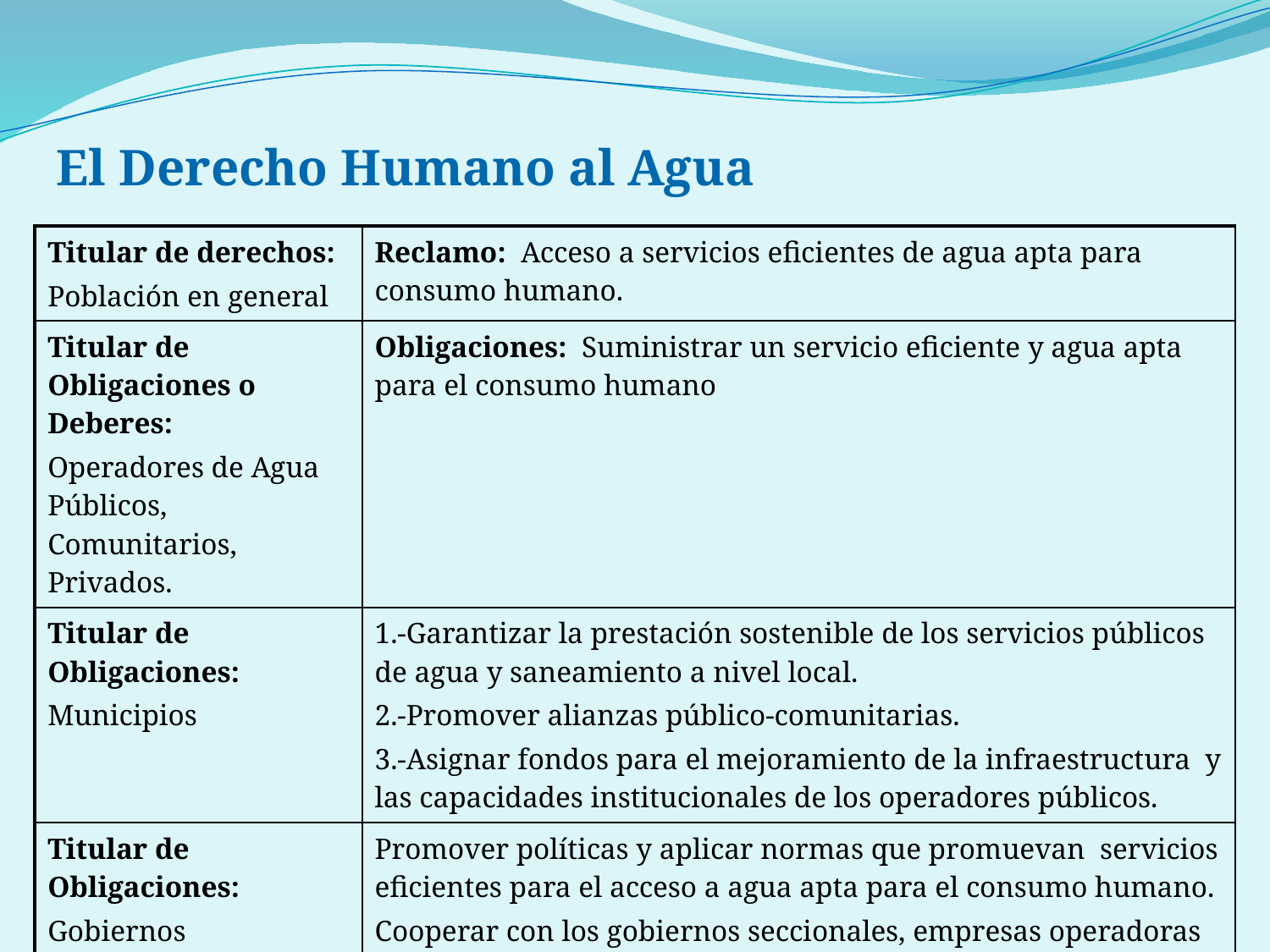

El Derecho Humano al Agua
| Titular de derechos: Población en general | Reclamo: Acceso a servicios eficientes de agua apta para consumo humano. |
| --- | --- |
| Titular de Obligaciones o Deberes: Operadores de Agua Públicos, Comunitarios, Privados. | Obligaciones: Suministrar un servicio eficiente y agua apta para el consumo humano |
| Titular de Obligaciones: Municipios | 1.-Garantizar la prestación sostenible de los servicios públicos de agua y saneamiento a nivel local. 2.-Promover alianzas público-comunitarias. 3.-Asignar fondos para el mejoramiento de la infraestructura y las capacidades institucionales de los operadores públicos. |
| Titular de Obligaciones: Gobiernos | Promover políticas y aplicar normas que promuevan servicios eficientes para el acceso a agua apta para el consumo humano. Cooperar con los gobiernos seccionales, empresas operadoras y juntas comunitarias de agua potable para el mejoramiento continuo de sus servicios. |